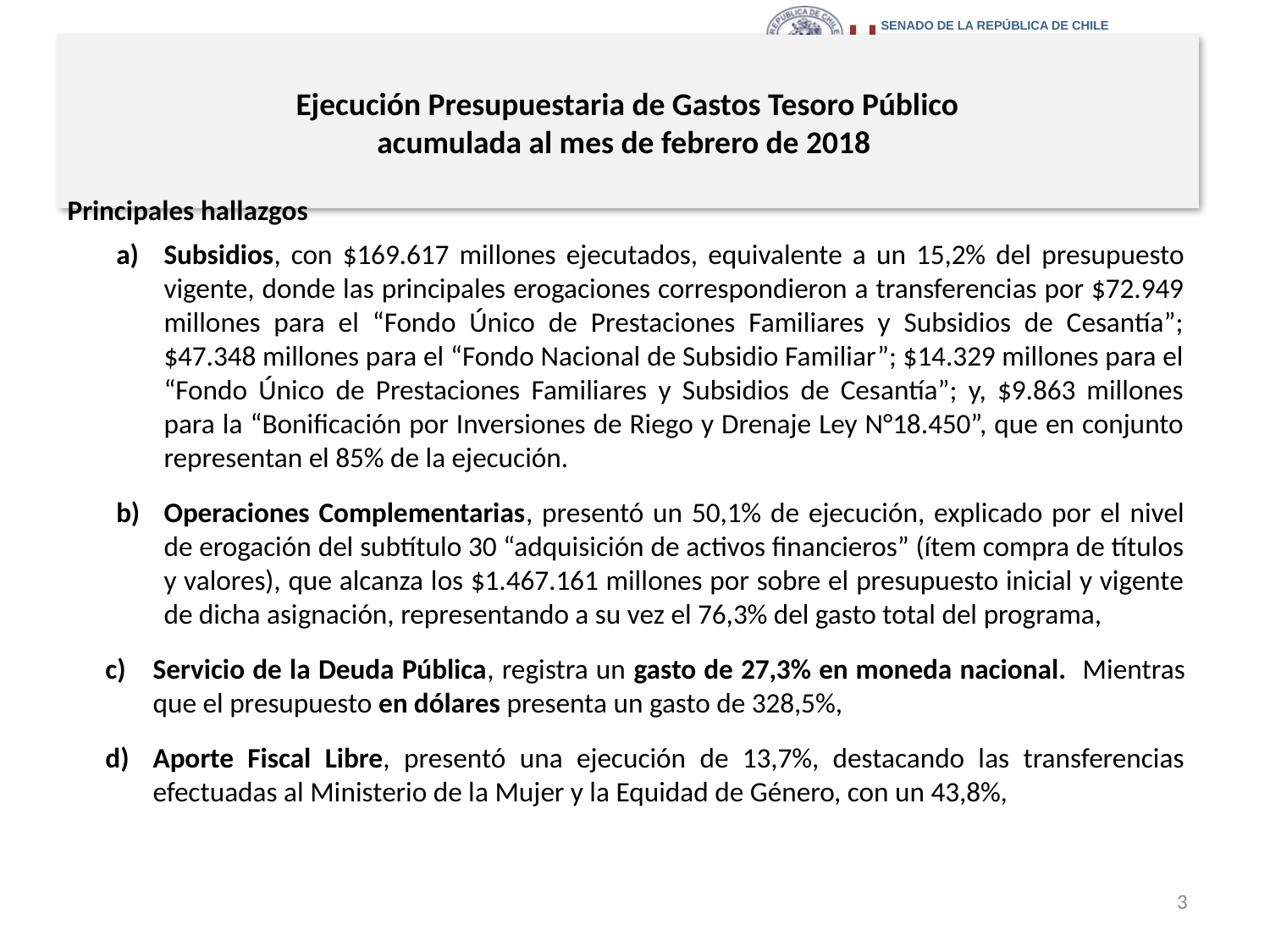

# Ejecución Presupuestaria de Gastos Tesoro Público acumulada al mes de febrero de 2018
Principales hallazgos
Subsidios, con $169.617 millones ejecutados, equivalente a un 15,2% del presupuesto vigente, donde las principales erogaciones correspondieron a transferencias por $72.949 millones para el “Fondo Único de Prestaciones Familiares y Subsidios de Cesantía”; $47.348 millones para el “Fondo Nacional de Subsidio Familiar”; $14.329 millones para el “Fondo Único de Prestaciones Familiares y Subsidios de Cesantía”; y, $9.863 millones para la “Bonificación por Inversiones de Riego y Drenaje Ley N°18.450”, que en conjunto representan el 85% de la ejecución.
Operaciones Complementarias, presentó un 50,1% de ejecución, explicado por el nivel de erogación del subtítulo 30 “adquisición de activos financieros” (ítem compra de títulos y valores), que alcanza los $1.467.161 millones por sobre el presupuesto inicial y vigente de dicha asignación, representando a su vez el 76,3% del gasto total del programa,
Servicio de la Deuda Pública, registra un gasto de 27,3% en moneda nacional.  Mientras que el presupuesto en dólares presenta un gasto de 328,5%,
Aporte Fiscal Libre, presentó una ejecución de 13,7%, destacando las transferencias efectuadas al Ministerio de la Mujer y la Equidad de Género, con un 43,8%,
3